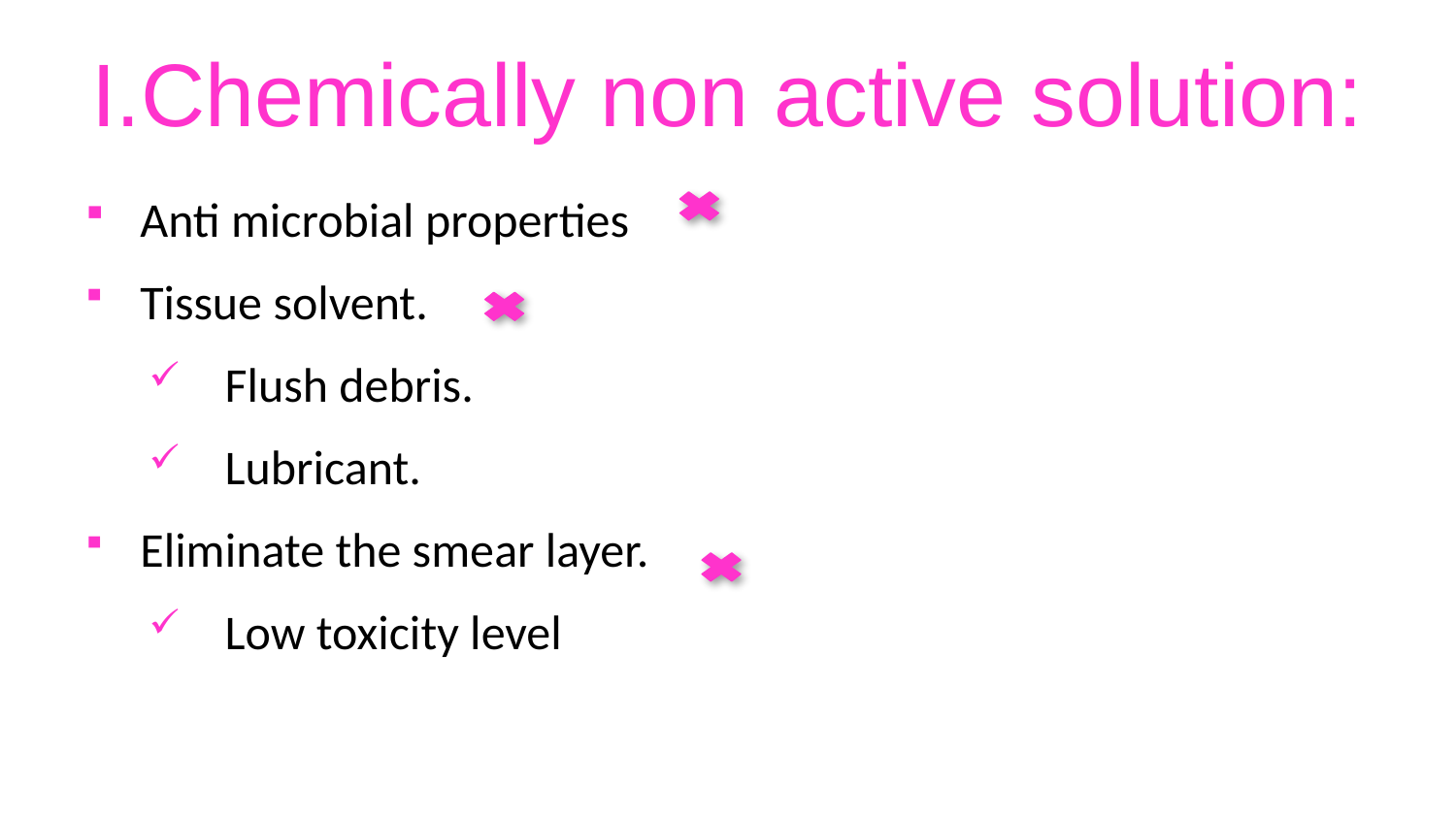

# I.Chemically non active solution:
Anti microbial properties
Tissue solvent.
    Flush debris.
    Lubricant.
Eliminate the smear layer.
    Low toxicity level